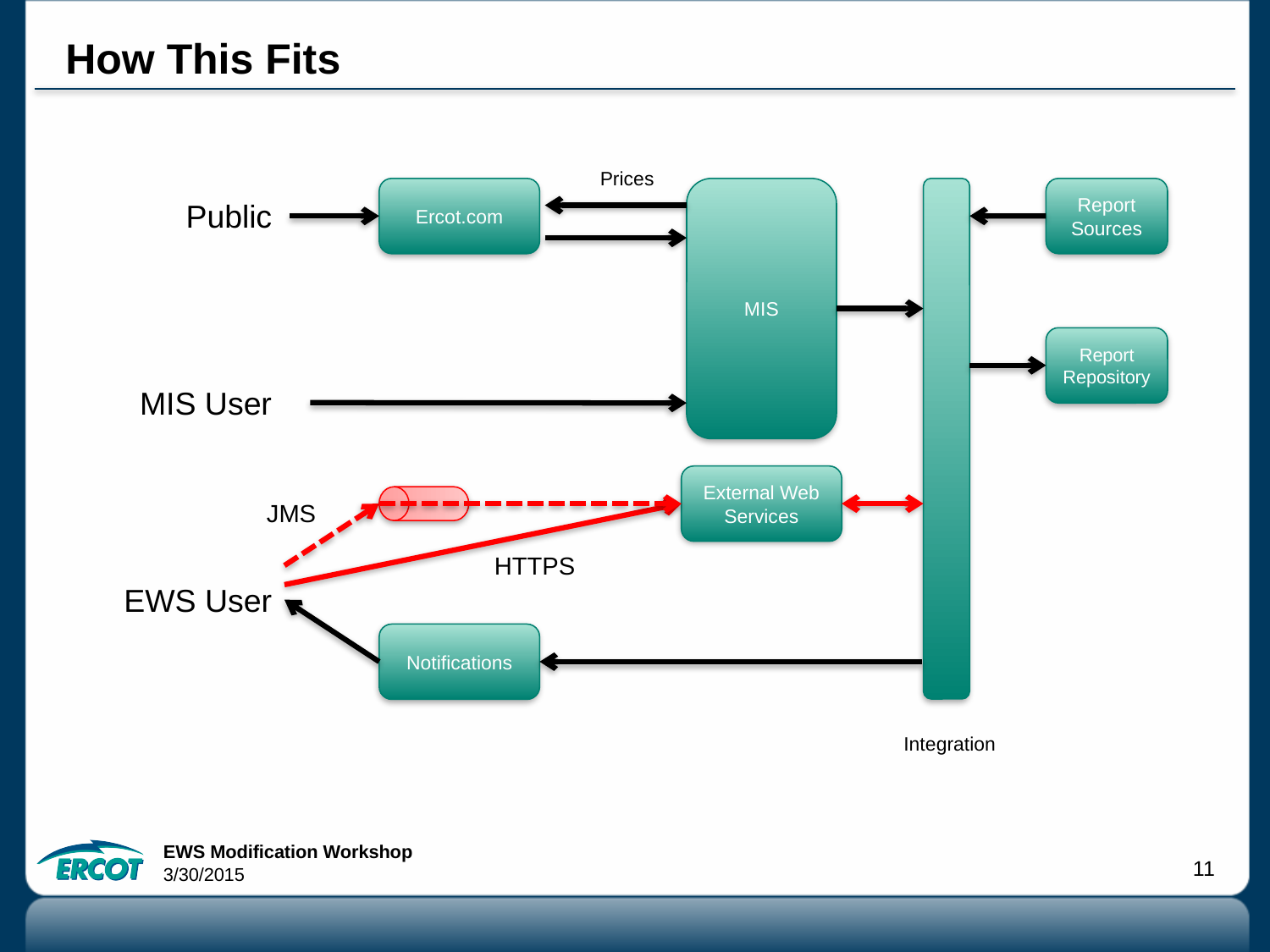

# How This Fits
Prices
Ercot.com
MIS

Report Sources
Public
Report Repository
MIS User
External Web Services

JMS
HTTPS
EWS User
Notifications
Integration